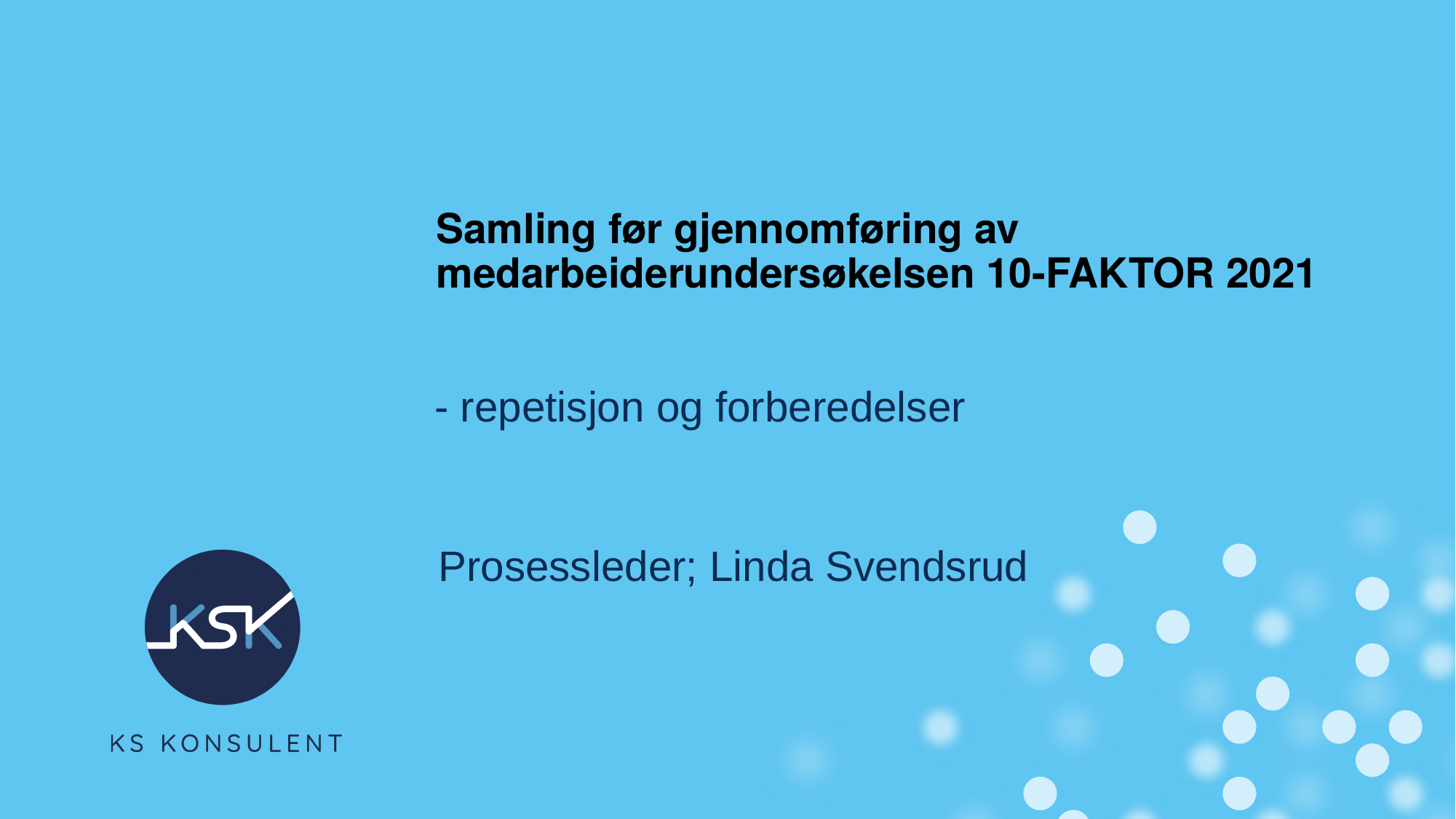

# Samling før gjennomføring av  medarbeiderundersøkelsen 10-FAKTOR 2021
- repetisjon og forberedelser
Prosessleder; Linda Svendsrud